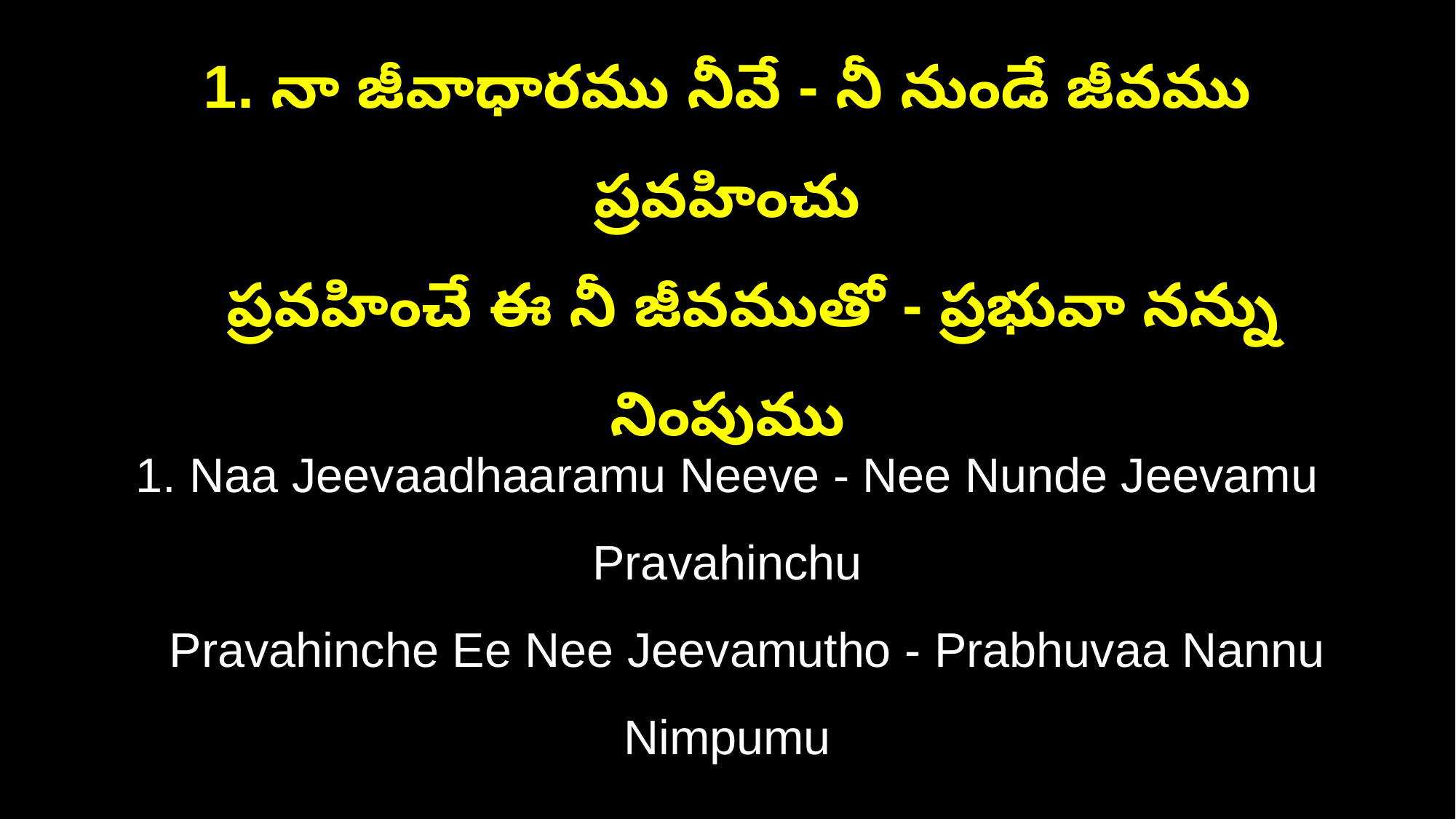

1. నా జీవాధారము నీవే - నీ నుండే జీవము ప్రవహించు
   ప్రవహించే ఈ నీ జీవముతో - ప్రభువా నన్ను నింపుము
1. Naa Jeevaadhaaramu Neeve - Nee Nunde Jeevamu Pravahinchu
   Pravahinche Ee Nee Jeevamutho - Prabhuvaa Nannu Nimpumu